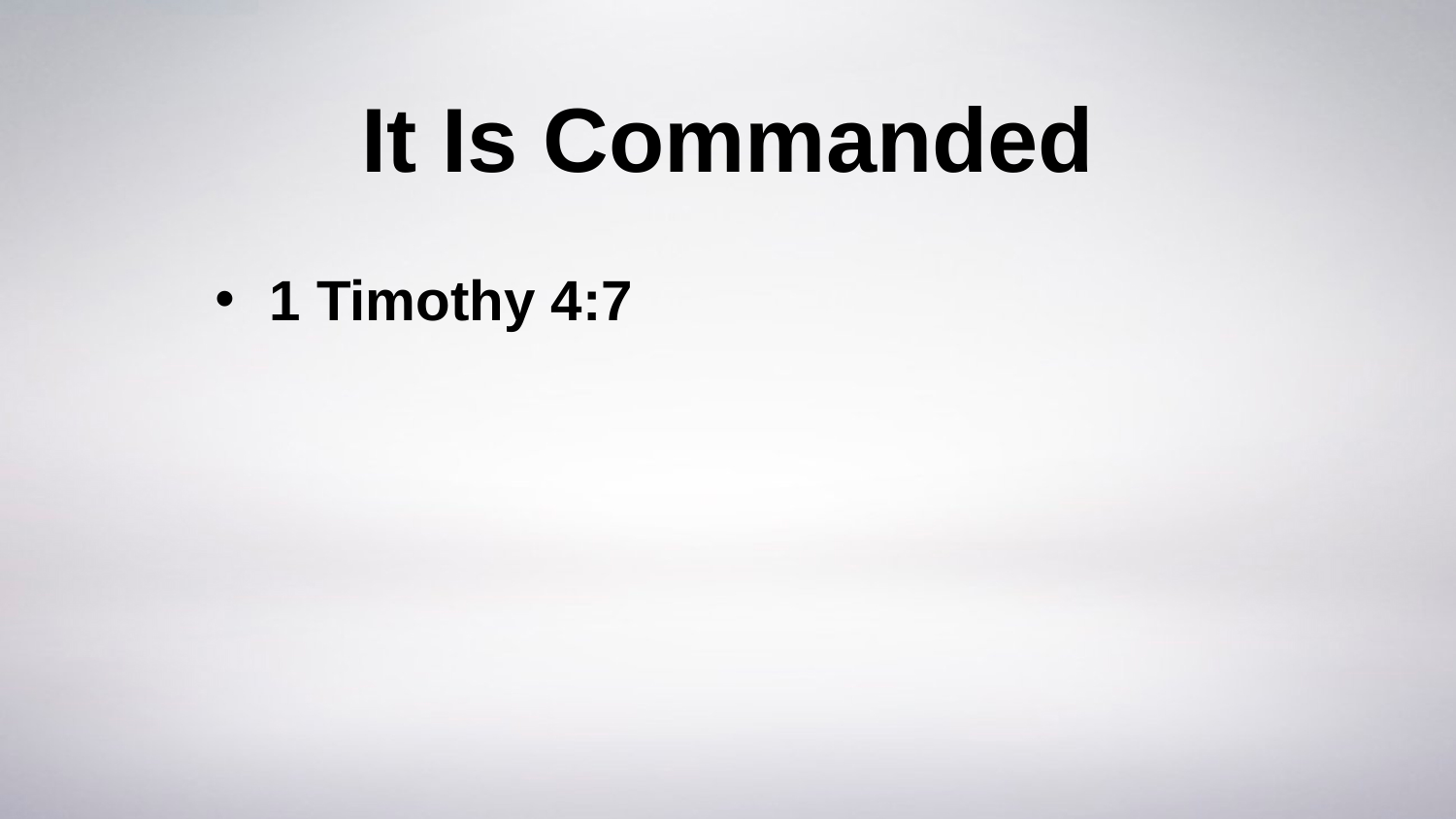

# It Is Commanded
1 Timothy 4:7